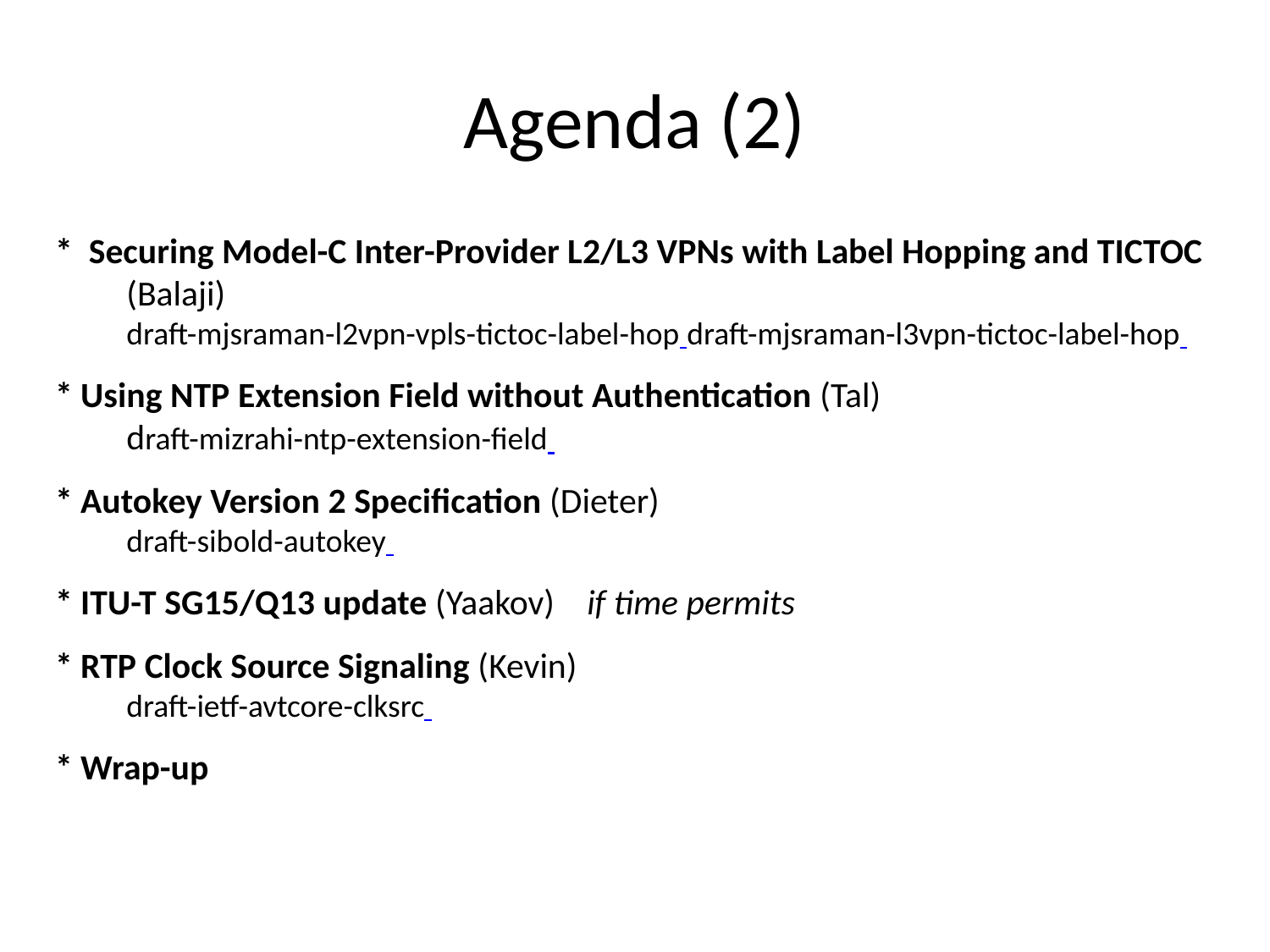

# Agenda (2)
*  Securing Model-C Inter-Provider L2/L3 VPNs with Label Hopping and TICTOC (Balaji)
	draft-mjsraman-l2vpn-vpls-tictoc-label-hop draft-mjsraman-l3vpn-tictoc-label-hop
* Using NTP Extension Field without Authentication (Tal)
	draft-mizrahi-ntp-extension-field
* Autokey Version 2 Specification (Dieter)
	draft-sibold-autokey
* ITU-T SG15/Q13 update (Yaakov)    if time permits
* RTP Clock Source Signaling (Kevin)
	draft-ietf-avtcore-clksrc
* Wrap-up